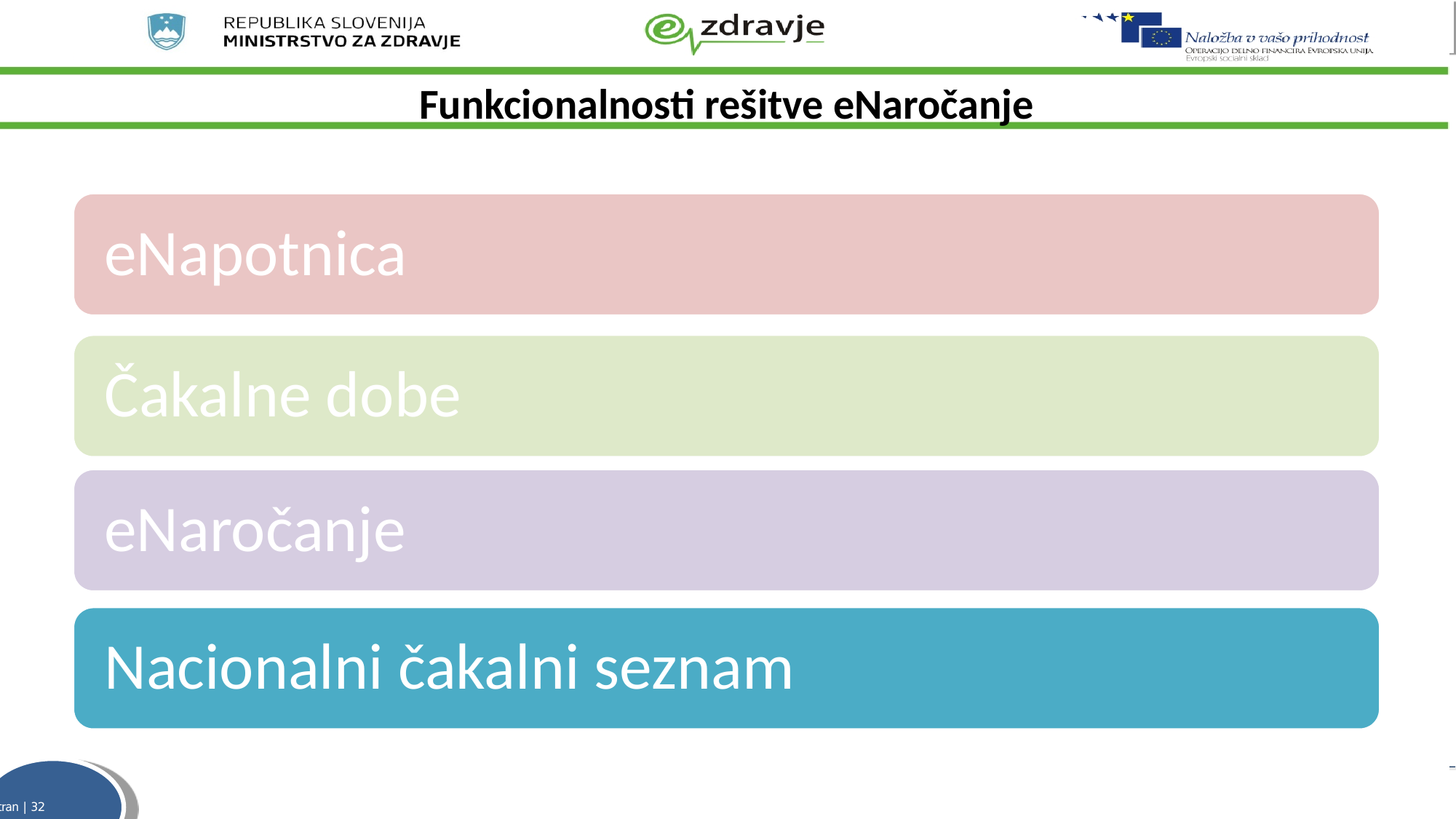

# Funkcionalnosti rešitve eNaročanje
eNapotnica
Čakalne dobe
eNaročanje
Nacionalni čakalni seznam